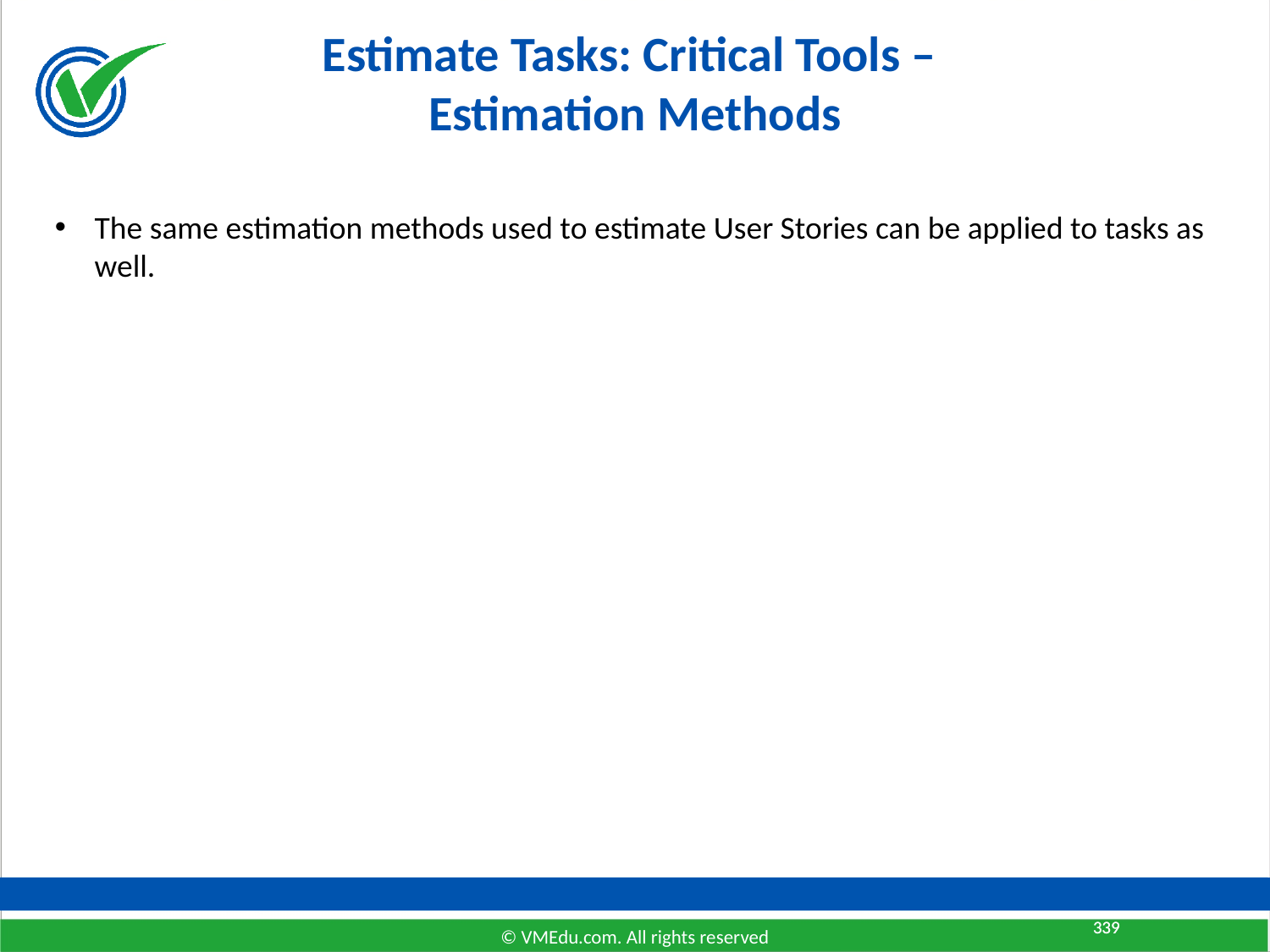

# Estimate Tasks: Critical Tools – Estimation Methods
The same estimation methods used to estimate User Stories can be applied to tasks as well.
339